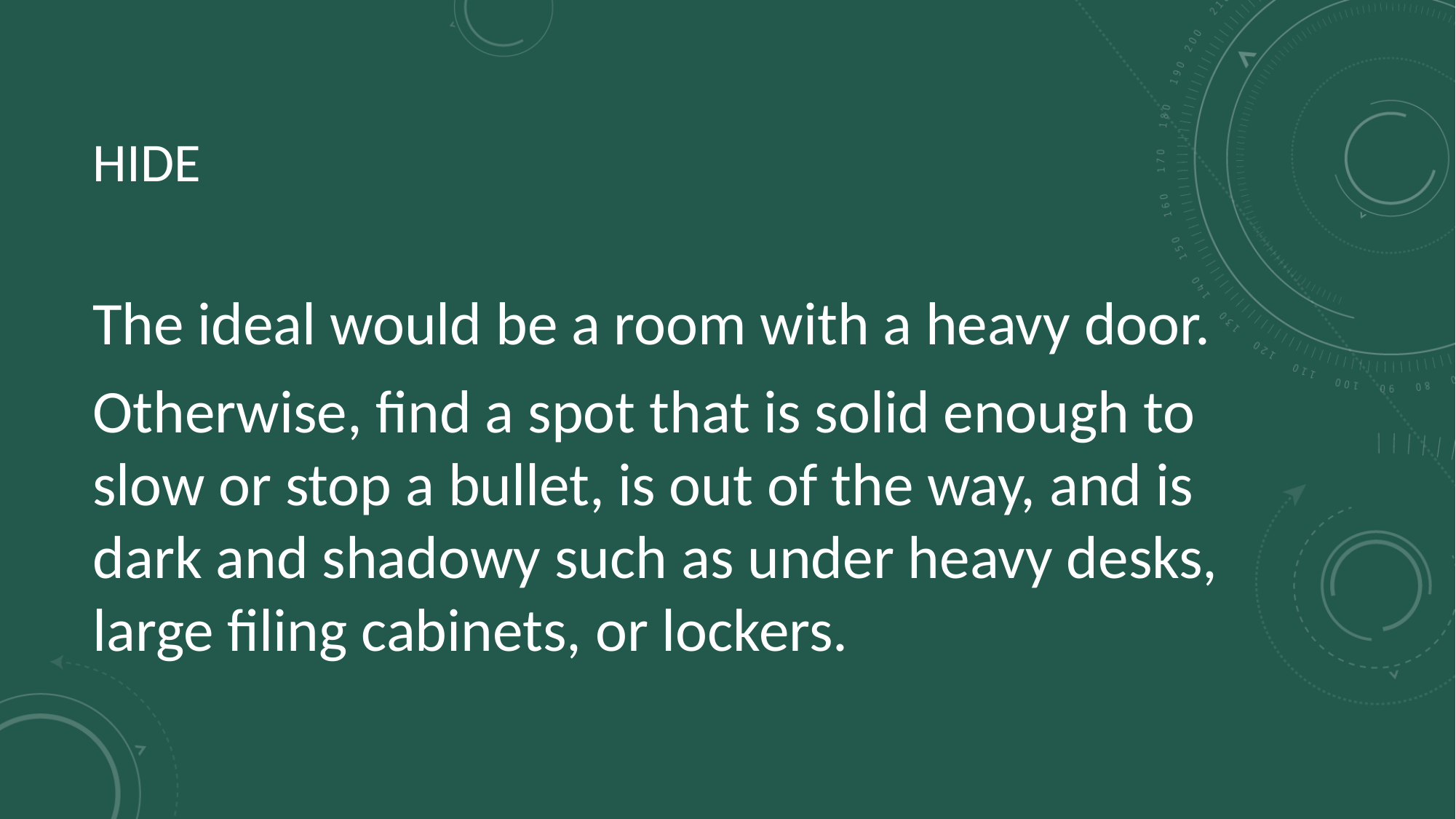

# Hide
The ideal would be a room with a heavy door.
Otherwise, find a spot that is solid enough to slow or stop a bullet, is out of the way, and is dark and shadowy such as under heavy desks, large filing cabinets, or lockers.